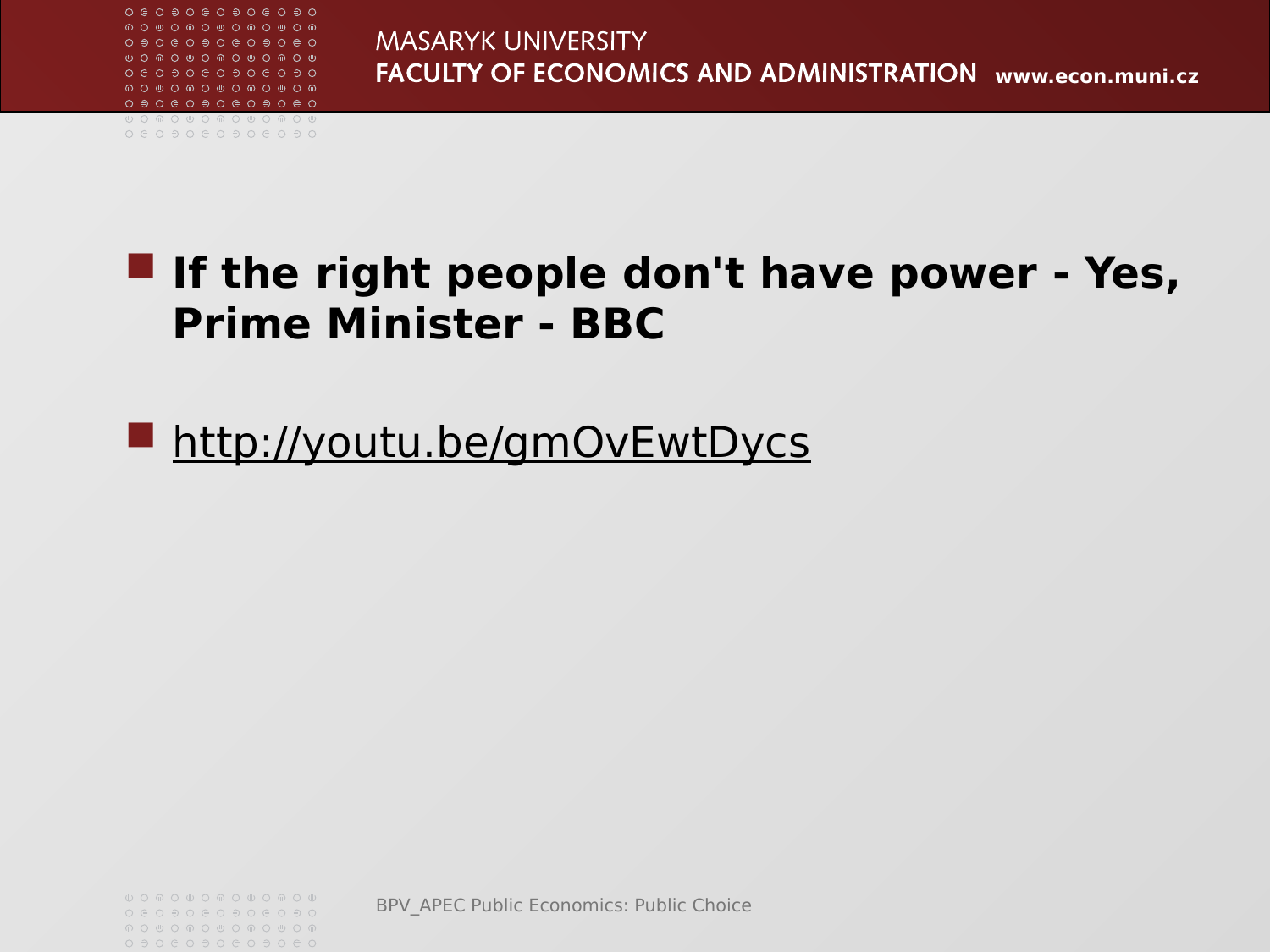

#
If the right people don't have power - Yes, Prime Minister - BBC

http://youtu.be/gmOvEwtDycs
BPV_APEC Public Economics: Public Choice